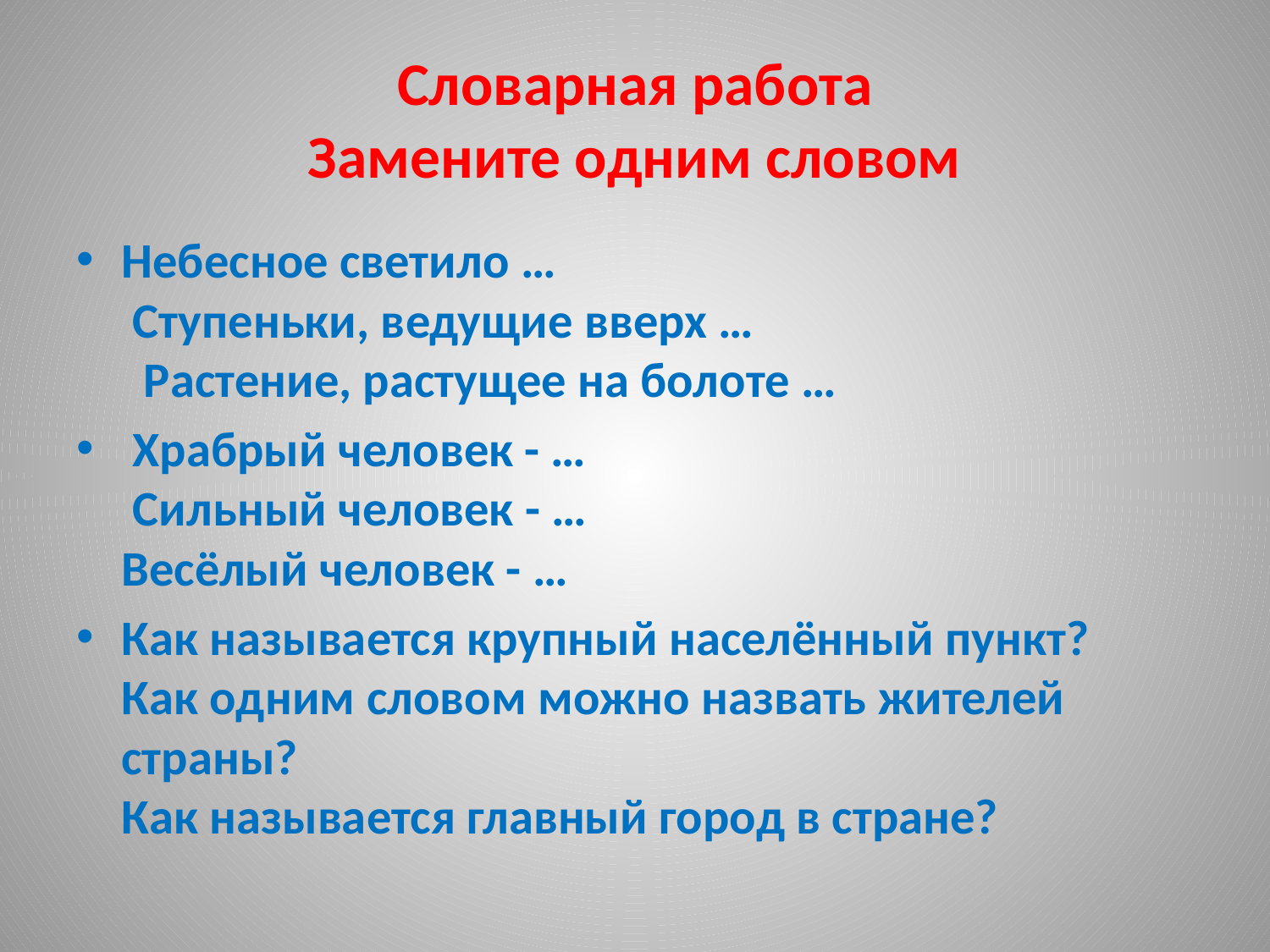

# Словарная работа Замените одним словом
Небесное светило …
 Ступеньки, ведущие вверх …
  Растение, растущее на болоте …
 Храбрый человек - … 
 Сильный человек - …
Весёлый человек - …
Как называется крупный населённый пункт?
Как одним словом можно назвать жителей страны?
Как называется главный город в стране?